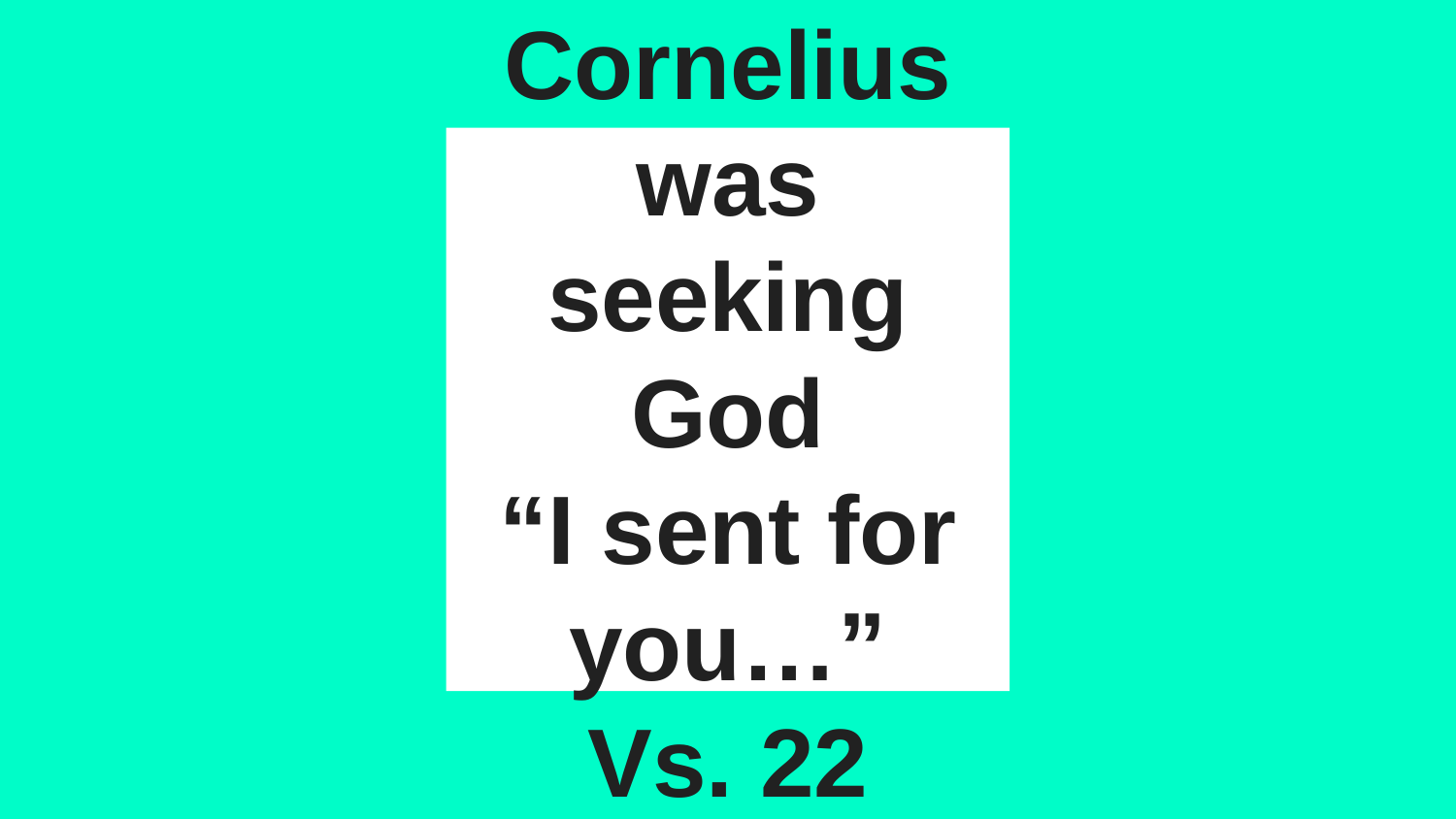

# Cornelius was seeking God
“I sent for you…”
Vs. 22